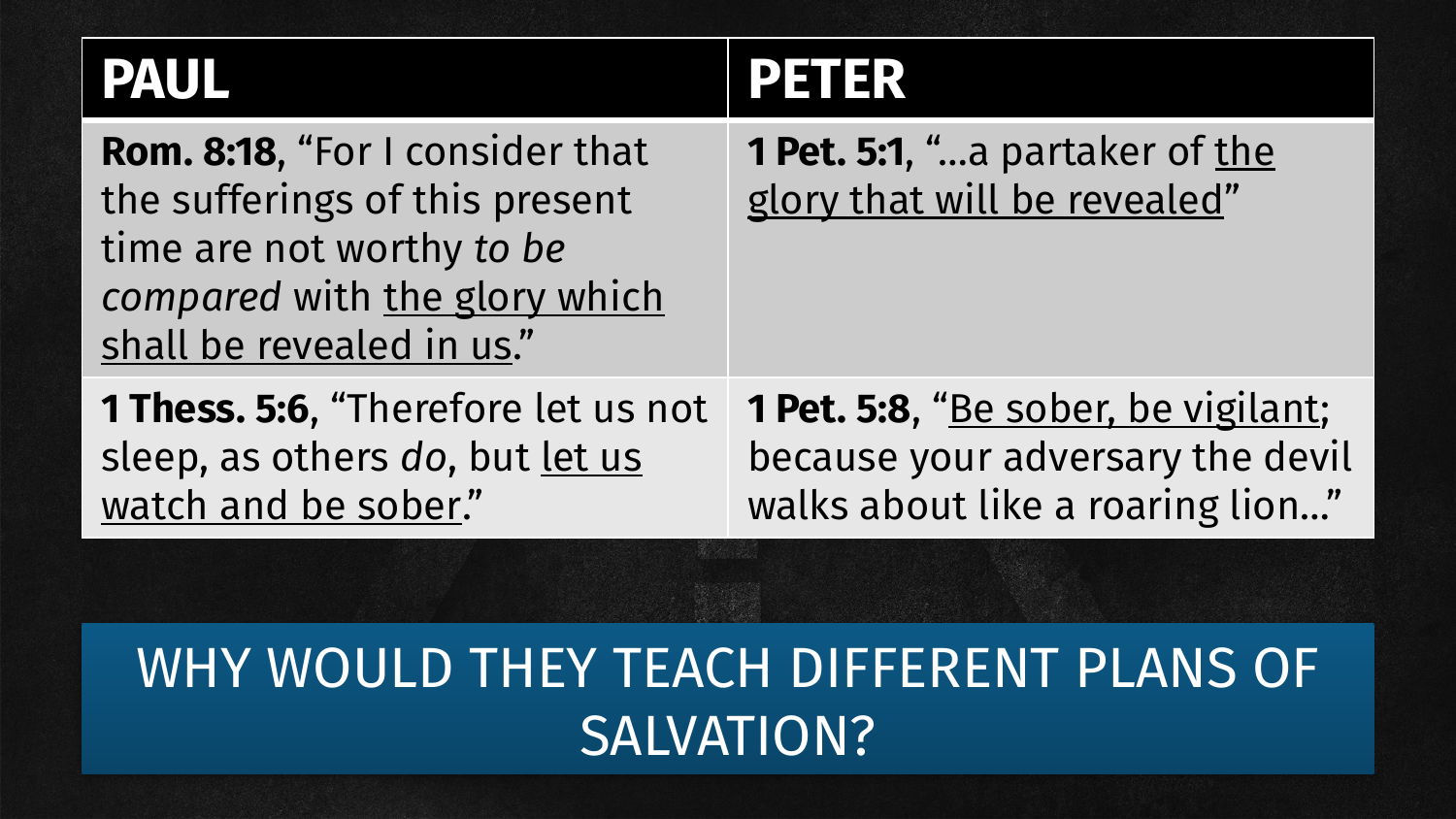

| PAUL | PETER |
| --- | --- |
| Rom. 8:18, “For I consider that the sufferings of this present time are not worthy to be compared with the glory which shall be revealed in us.” | 1 Pet. 5:1, “…a partaker of the glory that will be revealed” |
| 1 Thess. 5:6, “Therefore let us not sleep, as others do, but let us watch and be sober.” | 1 Pet. 5:8, “Be sober, be vigilant; because your adversary the devil walks about like a roaring lion…” |
WHY WOULD THEY TEACH DIFFERENT PLANS OF SALVATION?